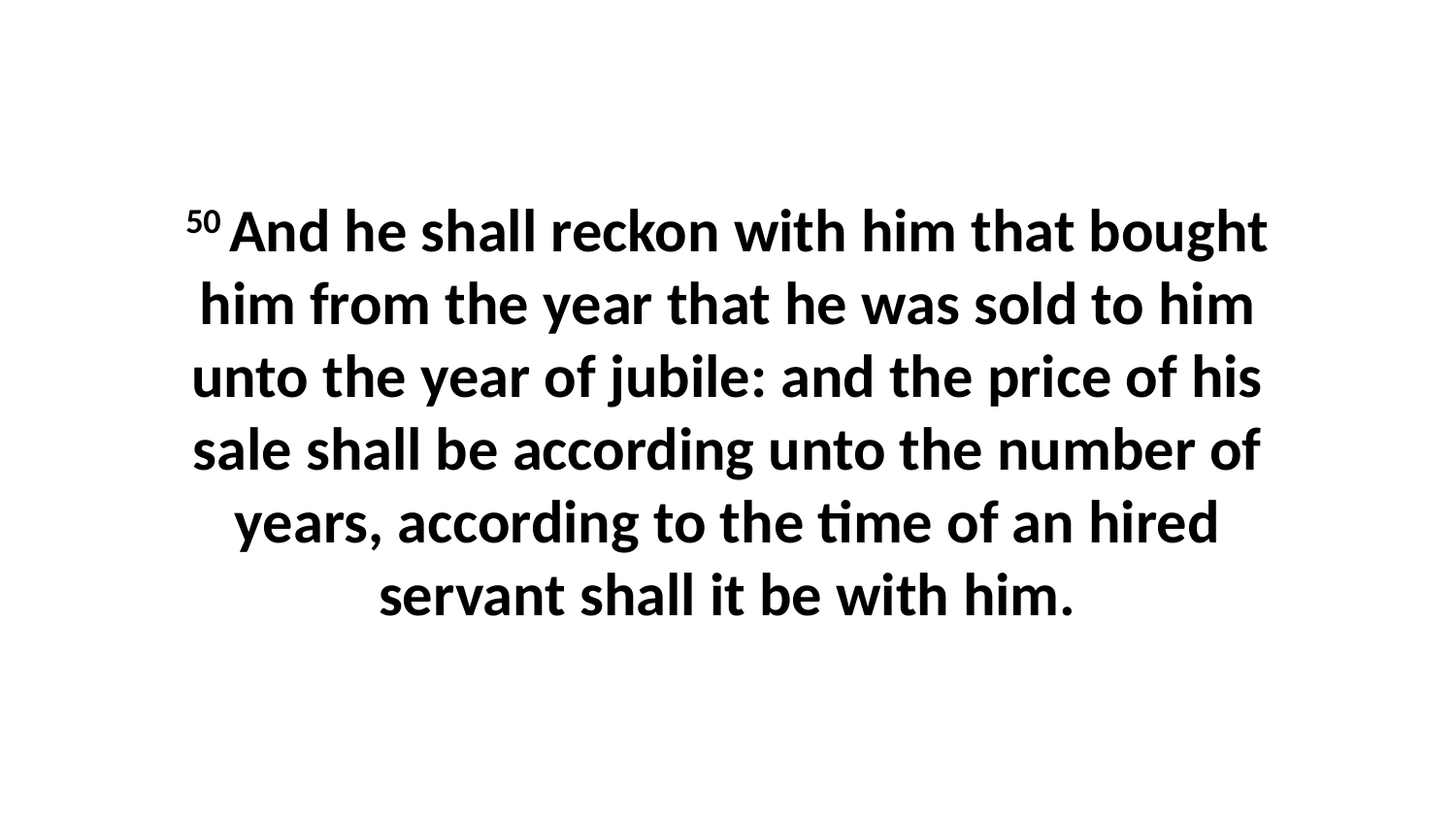

50 And he shall reckon with him that bought him from the year that he was sold to him unto the year of jubile: and the price of his sale shall be according unto the number of years, according to the time of an hired servant shall it be with him.